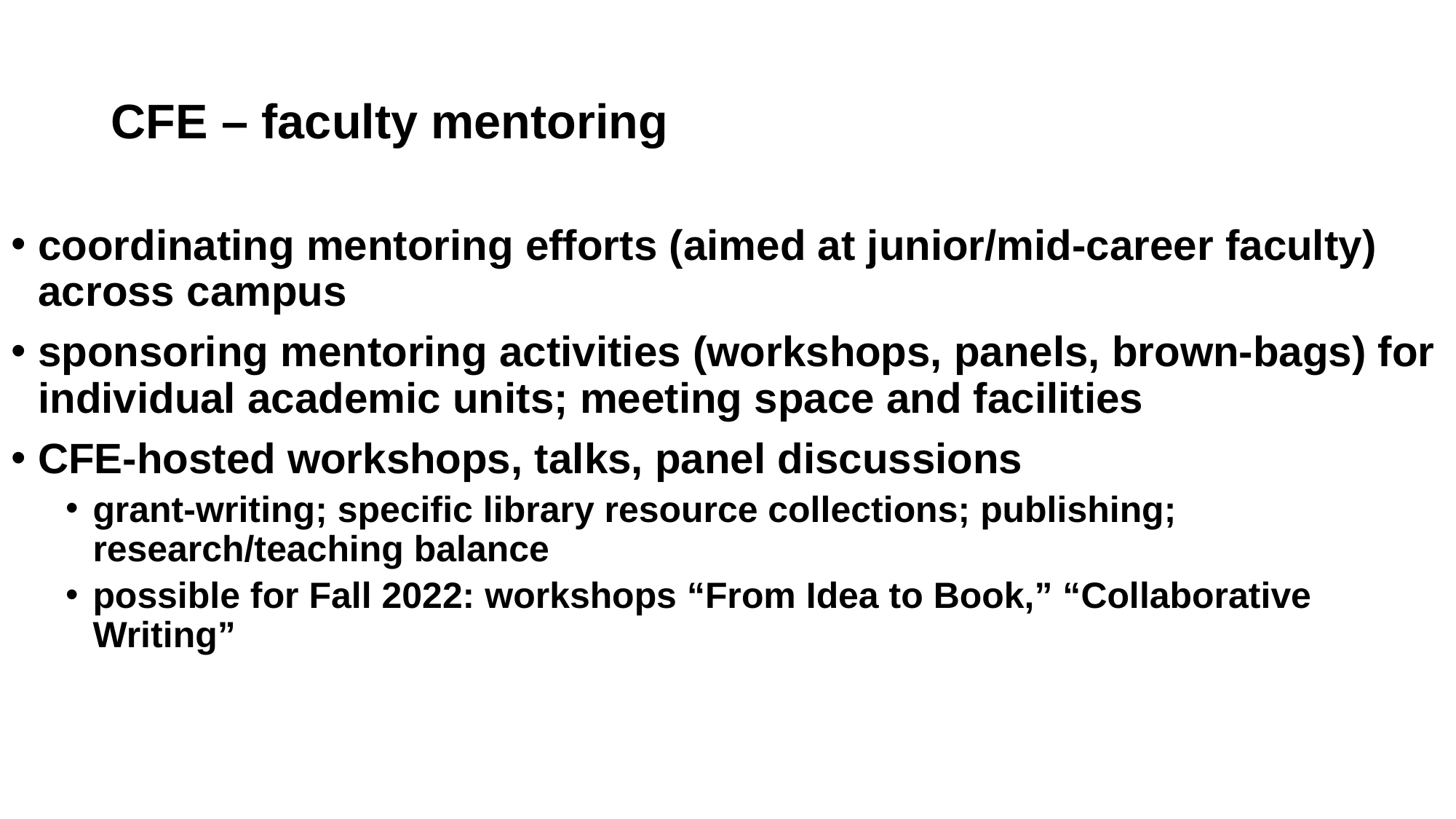

# CFE – faculty mentoring
coordinating mentoring efforts (aimed at junior/mid-career faculty) across campus
sponsoring mentoring activities (workshops, panels, brown-bags) for individual academic units; meeting space and facilities
CFE-hosted workshops, talks, panel discussions
grant-writing; specific library resource collections; publishing; research/teaching balance
possible for Fall 2022: workshops “From Idea to Book,” “Collaborative Writing”